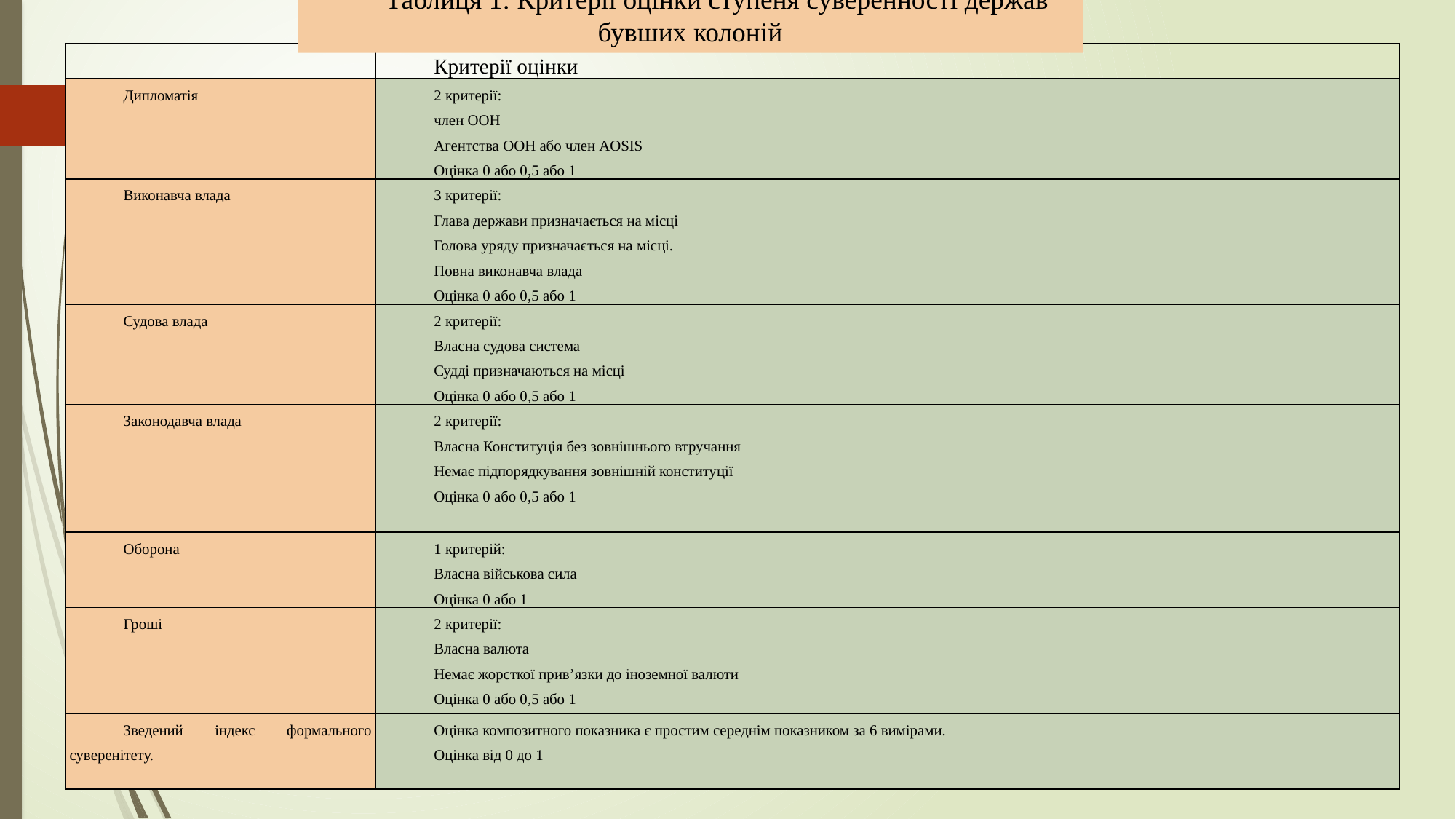

Таблиця 1: Критерії оцінки ступеня суверенності держав бувших колоній
|  | Критерії оцінки |
| --- | --- |
| Дипломатія | 2 критерії: член ООН Агентства ООН або член AOSIS Оцінка 0 або 0,5 або 1 |
| Виконавча влада | 3 критерії: Глава держави призначається на місці Голова уряду призначається на місці. Повна виконавча влада Оцінка 0 або 0,5 або 1 |
| Судова влада | 2 критерії: Власна судова система Судді призначаються на місці Оцінка 0 або 0,5 або 1 |
| Законодавча влада | 2 критерії: Власна Конституція без зовнішнього втручання Немає підпорядкування зовнішній конституції Оцінка 0 або 0,5 або 1 |
| Оборона | 1 критерій: Власна військова сила Оцінка 0 або 1 |
| Гроші | 2 критерії: Власна валюта Немає жорсткої прив’язки до іноземної валюти Оцінка 0 або 0,5 або 1 |
| Зведений індекс формального суверенітету. | Оцінка композитного показника є простим середнім показником за 6 вимірами. Оцінка від 0 до 1 |